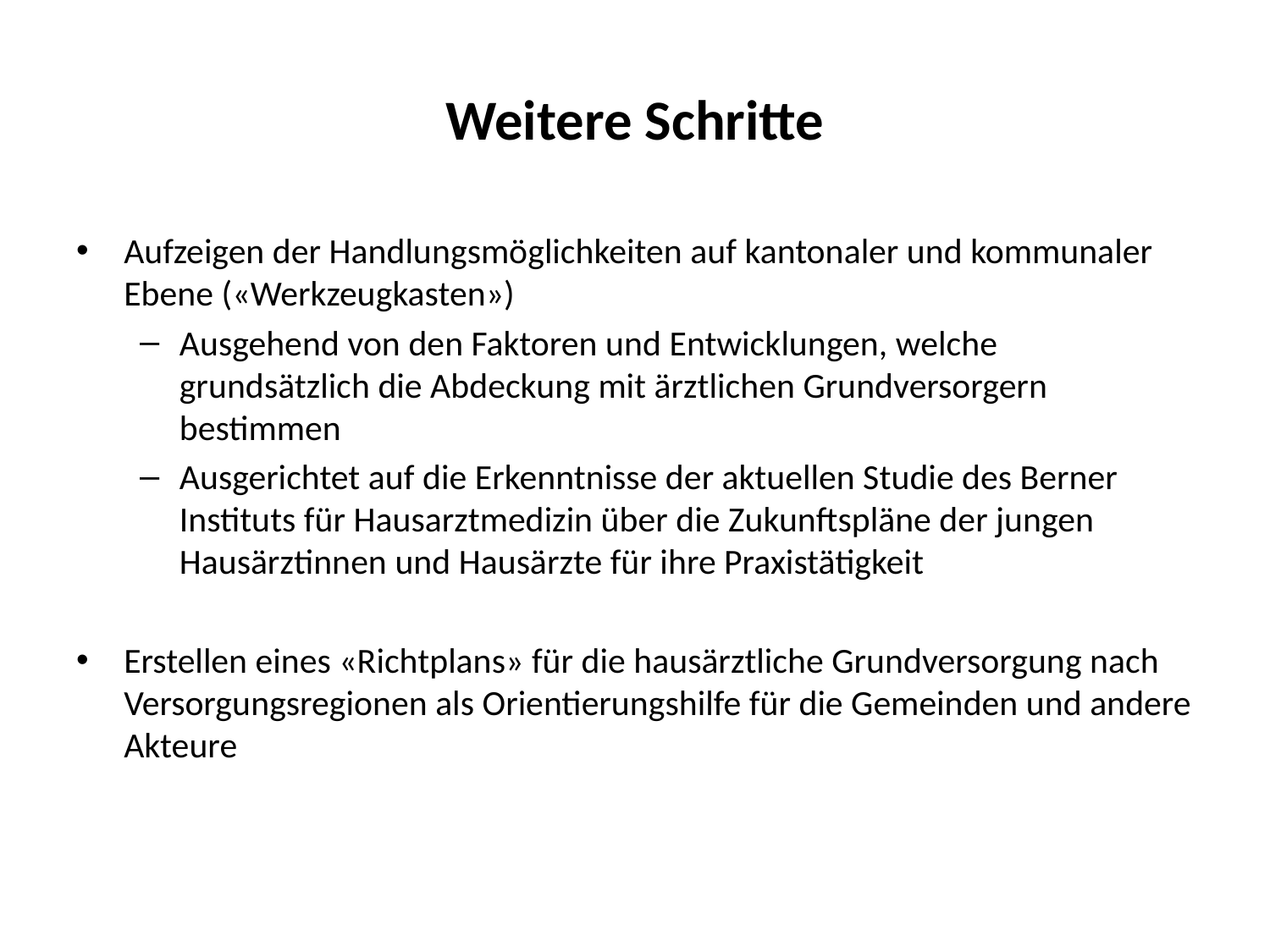

# Weitere Schritte
Aufzeigen der Handlungsmöglichkeiten auf kantonaler und kommunaler Ebene («Werkzeugkasten»)
Ausgehend von den Faktoren und Entwicklungen, welche grundsätzlich die Abdeckung mit ärztlichen Grundversorgern bestimmen
Ausgerichtet auf die Erkenntnisse der aktuellen Studie des Berner Instituts für Hausarztmedizin über die Zukunftspläne der jungen Hausärztinnen und Hausärzte für ihre Praxistätigkeit

Erstellen eines «Richtplans» für die hausärztliche Grundversorgung nach Versorgungsregionen als Orientierungshilfe für die Gemeinden und andere Akteure